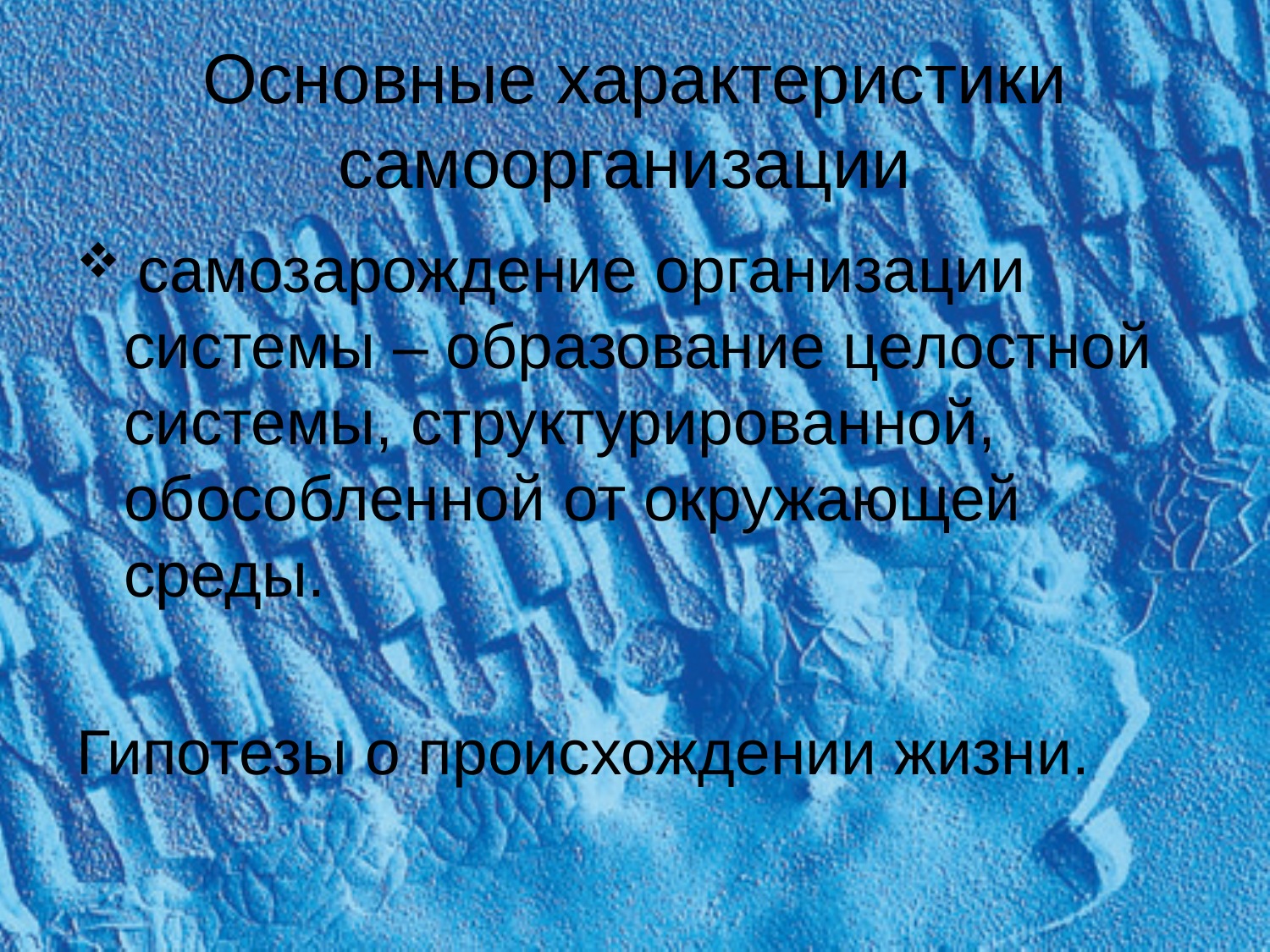

# Основные характеристики самоорганизации
 самозарождение организации системы – образование целостной системы, структурированной, обособленной от окружающей среды.

Гипотезы о происхождении жизни.